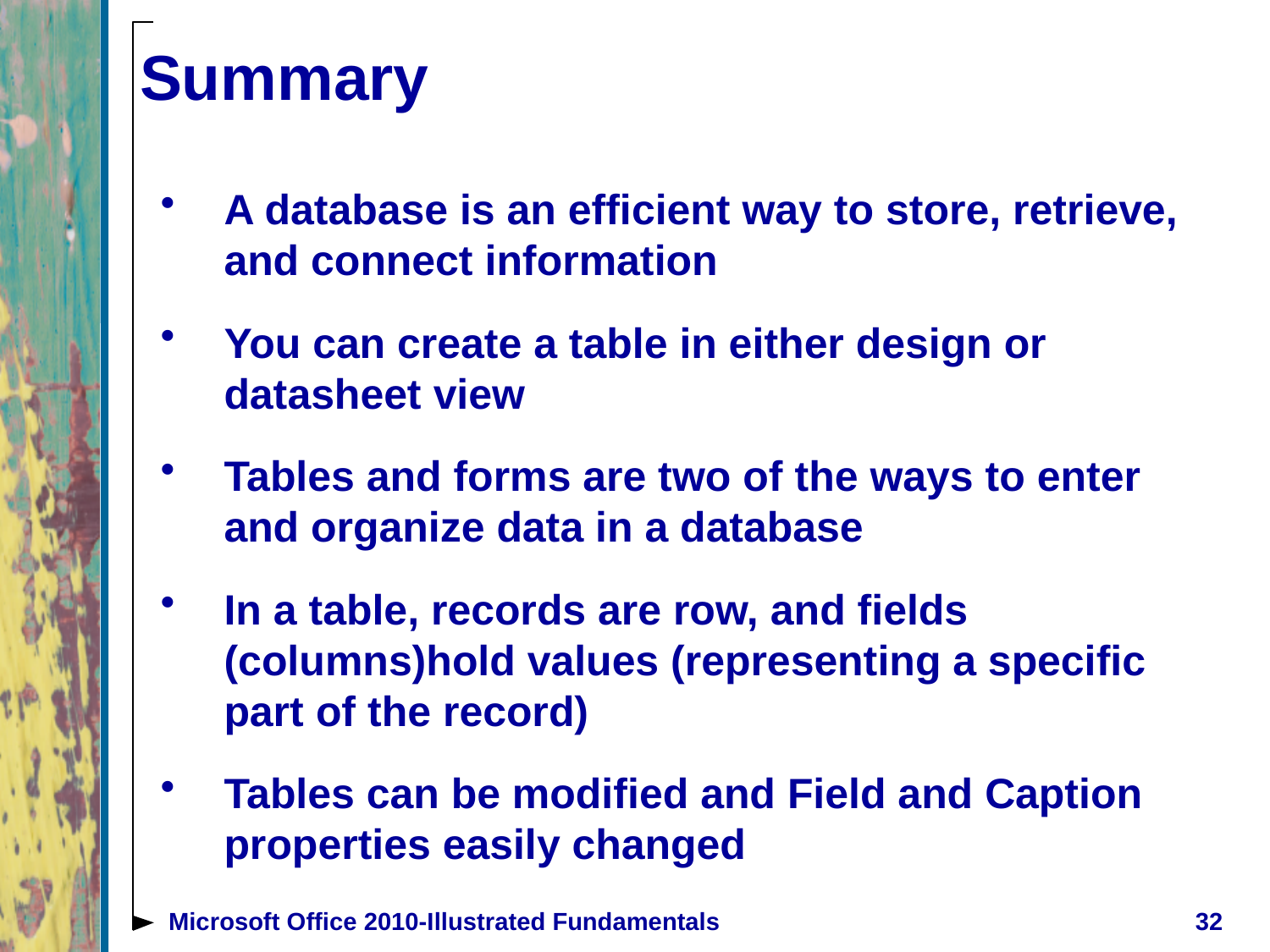

# Summary
A database is an efficient way to store, retrieve, and connect information
You can create a table in either design or datasheet view
Tables and forms are two of the ways to enter and organize data in a database
In a table, records are row, and fields (columns)hold values (representing a specific part of the record)
Tables can be modified and Field and Caption properties easily changed
Microsoft Office 2010-Illustrated Fundamentals
32